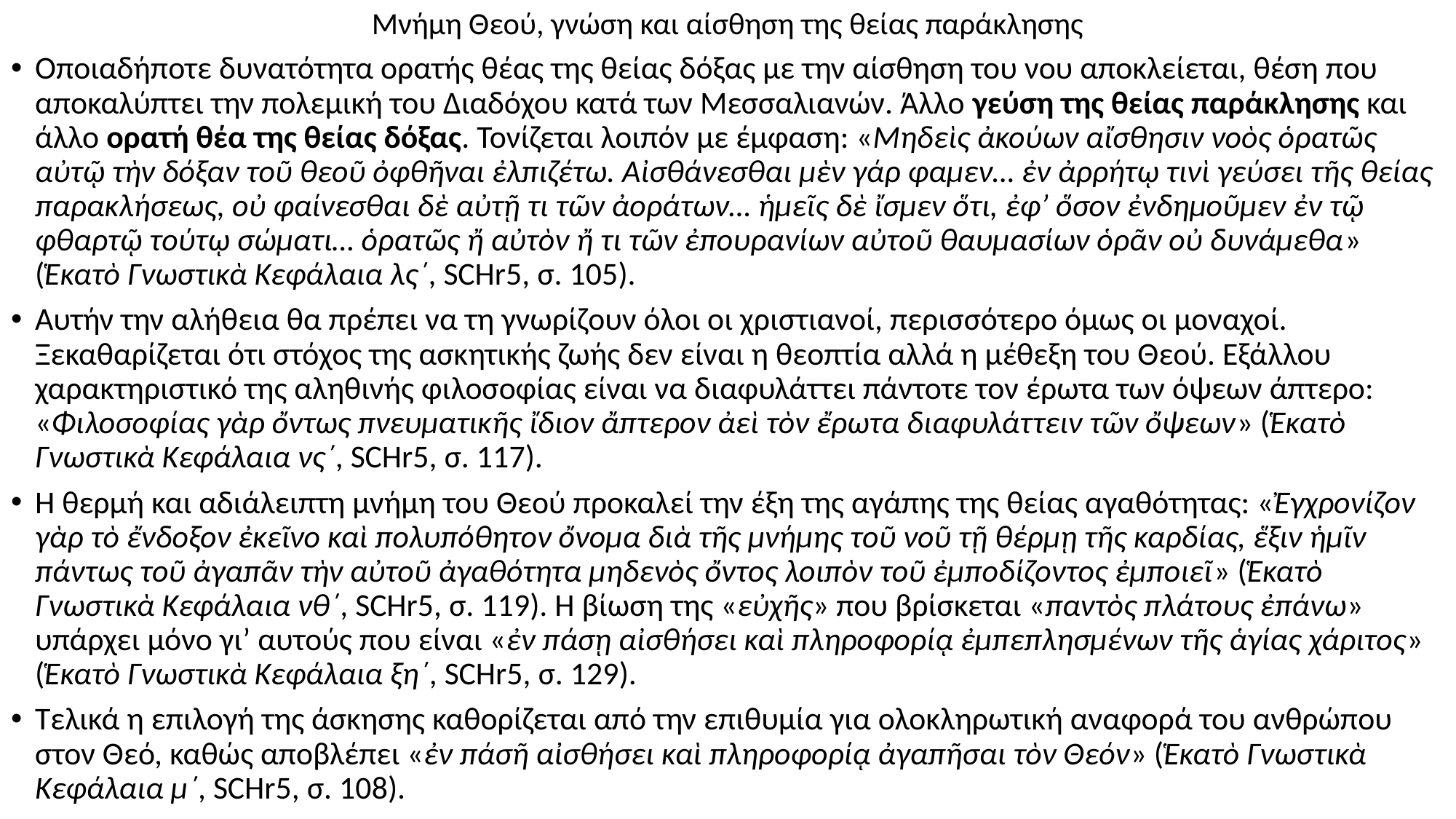

# Μνήμη Θεού, γνώση και αίσθηση της θείας παράκλησης
Οποιαδήποτε δυνατότητα ορατής θέας της θείας δόξας με την αίσθηση του νου αποκλείεται, θέση που αποκαλύπτει την πολεμική του Διαδόχου κατά των Μεσσαλιανών. Άλλο γεύση της θείας παράκλησης και άλλο ορατή θέα της θείας δόξας. Τονίζεται λοιπόν με έμφαση: «Μηδεὶς ἀκούων αἴσθησιν νοὸς ὁρατῶς αὐτῷ τὴν δόξαν τοῦ θεοῦ ὀφθῆναι ἐλπιζέτω. Αἰσθάνεσθαι μὲν γάρ φαμεν… ἐν ἀρρήτῳ τινὶ γεύσει τῆς θείας παρακλήσεως, οὐ φαίνεσθαι δὲ αὐτῇ τι τῶν ἀοράτων… ἡμεῖς δὲ ἴσμεν ὅτι, ἐφ’ ὅσον ἐνδημοῦμεν ἐν τῷ φθαρτῷ τούτῳ σώματι… ὁρατῶς ἤ αὐτὸν ἤ τι τῶν ἐπουρανίων αὐτοῦ θαυμασίων ὁρᾶν οὐ δυνάμεθα» (Ἑκατὸ Γνωστικὰ Κεφάλαια λς΄, SCHr5, σ. 105).
Αυτήν την αλήθεια θα πρέπει να τη γνωρίζουν όλοι οι χριστιανοί, περισσότερο όμως οι μοναχοί. Ξεκαθαρίζεται ότι στόχος της ασκητικής ζωής δεν είναι η θεοπτία αλλά η μέθεξη του Θεού. Εξάλλου χαρακτηριστικό της αληθινής φιλοσοφίας είναι να διαφυλάττει πάντοτε τον έρωτα των όψεων άπτερο: «Φιλοσοφίας γὰρ ὄντως πνευματικῆς ἴδιον ἄπτερον ἀεὶ τὸν ἔρωτα διαφυλάττειν τῶν ὄψεων» (Ἑκατὸ Γνωστικὰ Κεφάλαια νς΄, SCHr5, σ. 117).
Η θερμή και αδιάλειπτη μνήμη του Θεού προκαλεί την έξη της αγάπης της θείας αγαθότητας: «Ἐγχρονίζον γὰρ τὸ ἔνδοξον ἐκεῖνο καὶ πολυπόθητον ὄνομα διὰ τῆς μνήμης τοῦ νοῦ τῇ θέρμῃ τῆς καρδίας, ἕξιν ἡμῖν πάντως τοῦ ἀγαπᾶν τὴν αὐτοῦ ἀγαθότητα μηδενὸς ὄντος λοιπὸν τοῦ ἐμποδίζοντος ἐμποιεῖ» (Ἑκατὸ Γνωστικὰ Κεφάλαια νθ΄, SCHr5, σ. 119). Η βίωση της «εὐχῆς» που βρίσκεται «παντὸς πλάτους ἐπάνω» υπάρχει μόνο γι’ αυτούς που είναι «ἐν πάσῃ αἰσθήσει καὶ πληροφορίᾳ ἐμπεπλησμένων τῆς ἁγίας χάριτος» (Ἑκατὸ Γνωστικὰ Κεφάλαια ξη΄, SCHr5, σ. 129).
Τελικά η επιλογή της άσκησης καθορίζεται από την επιθυμία για ολοκληρωτική αναφορά του ανθρώπου στον Θεό, καθώς αποβλέπει «ἐν πάσῆ αἰσθήσει καὶ πληροφορίᾳ ἀγαπῆσαι τὸν Θεόν» (Ἑκατὸ Γνωστικὰ Κεφάλαια μ΄, SCHr5, σ. 108).